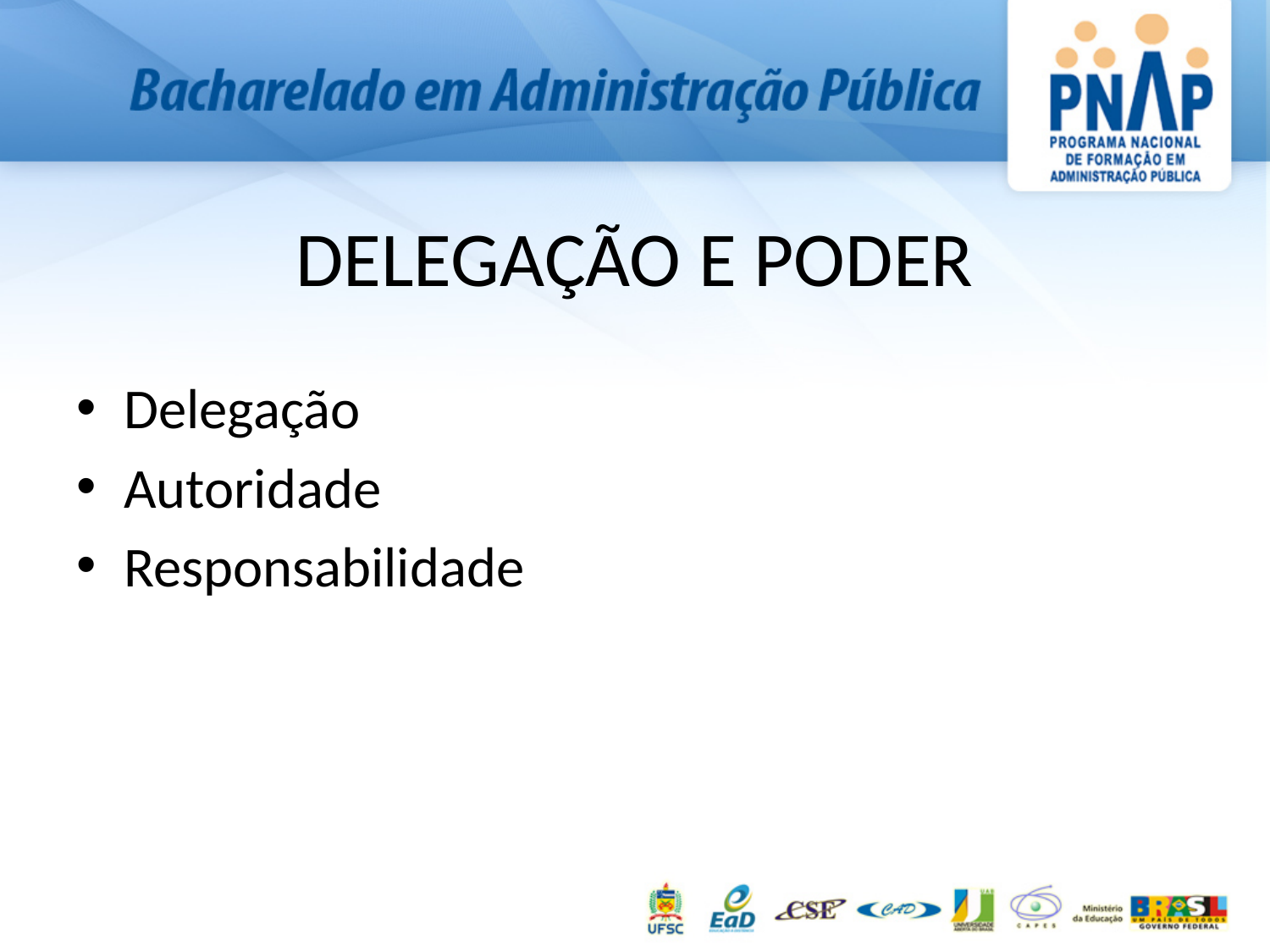

# DELEGAÇÃO E PODER
Delegação
Autoridade
Responsabilidade